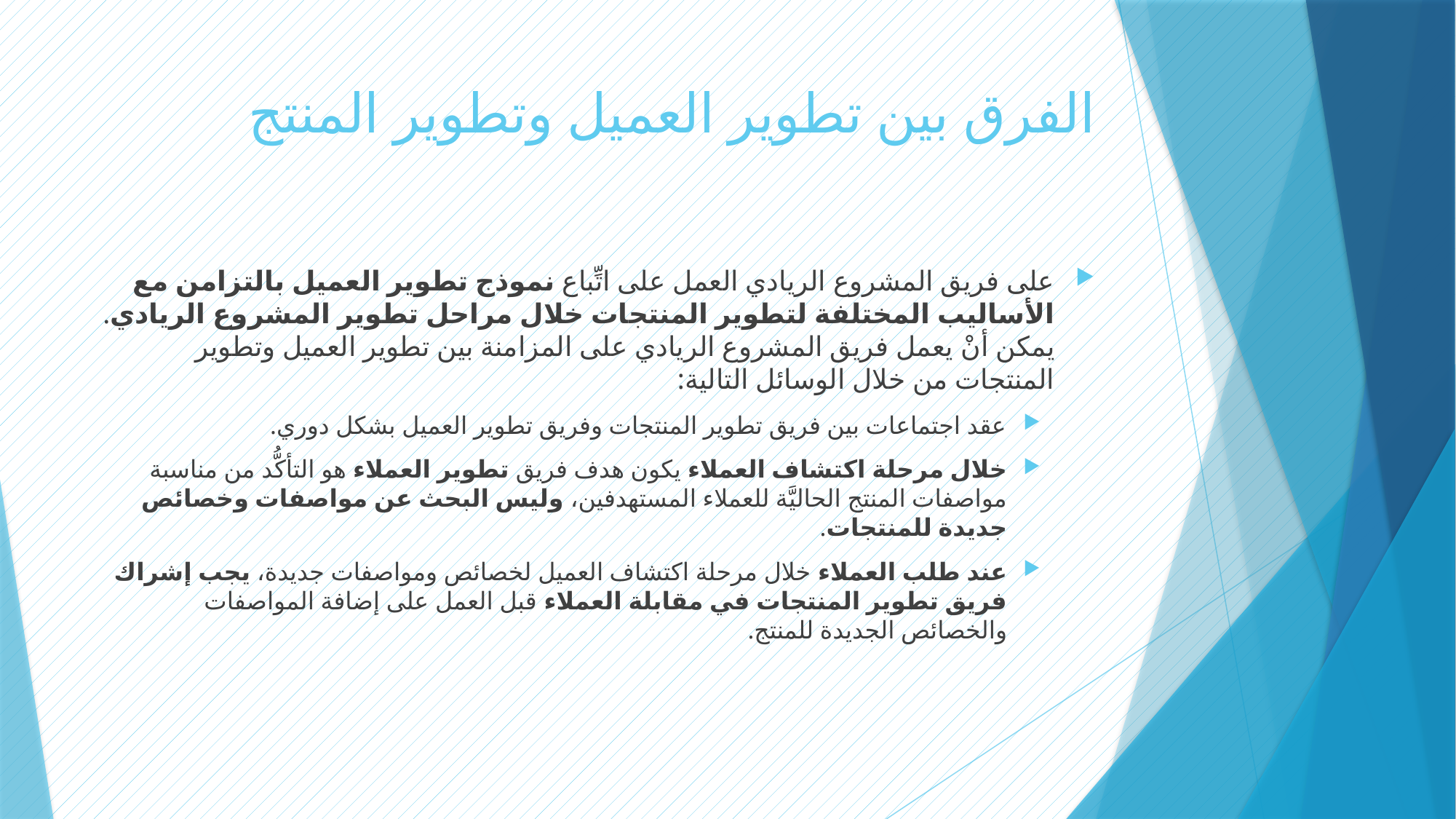

# الفرق بين تطوير العميل وتطوير المنتج
على فريق المشروع الريادي العمل على اتِّباع نموذج تطوير العميل بالتزامن مع الأساليب المختلفة لتطوير المنتجات خلال مراحل تطوير المشروع الريادي. يمكن أنْ يعمل فريق المشروع الريادي على المزامنة بين تطوير العميل وتطوير المنتجات من خلال الوسائل التالية:
عقد اجتماعات بين فريق تطوير المنتجات وفريق تطوير العميل بشكل دوري.
خلال مرحلة اكتشاف العملاء يكون هدف فريق تطوير العملاء هو التأكُّد من مناسبة مواصفات المنتج الحاليَّة للعملاء المستهدفين، وليس البحث عن مواصفات وخصائص جديدة للمنتجات.
عند طلب العملاء خلال مرحلة اكتشاف العميل لخصائص ومواصفات جديدة، يجب إشراك فريق تطوير المنتجات في مقابلة العملاء قبل العمل على إضافة المواصفات والخصائص الجديدة للمنتج.